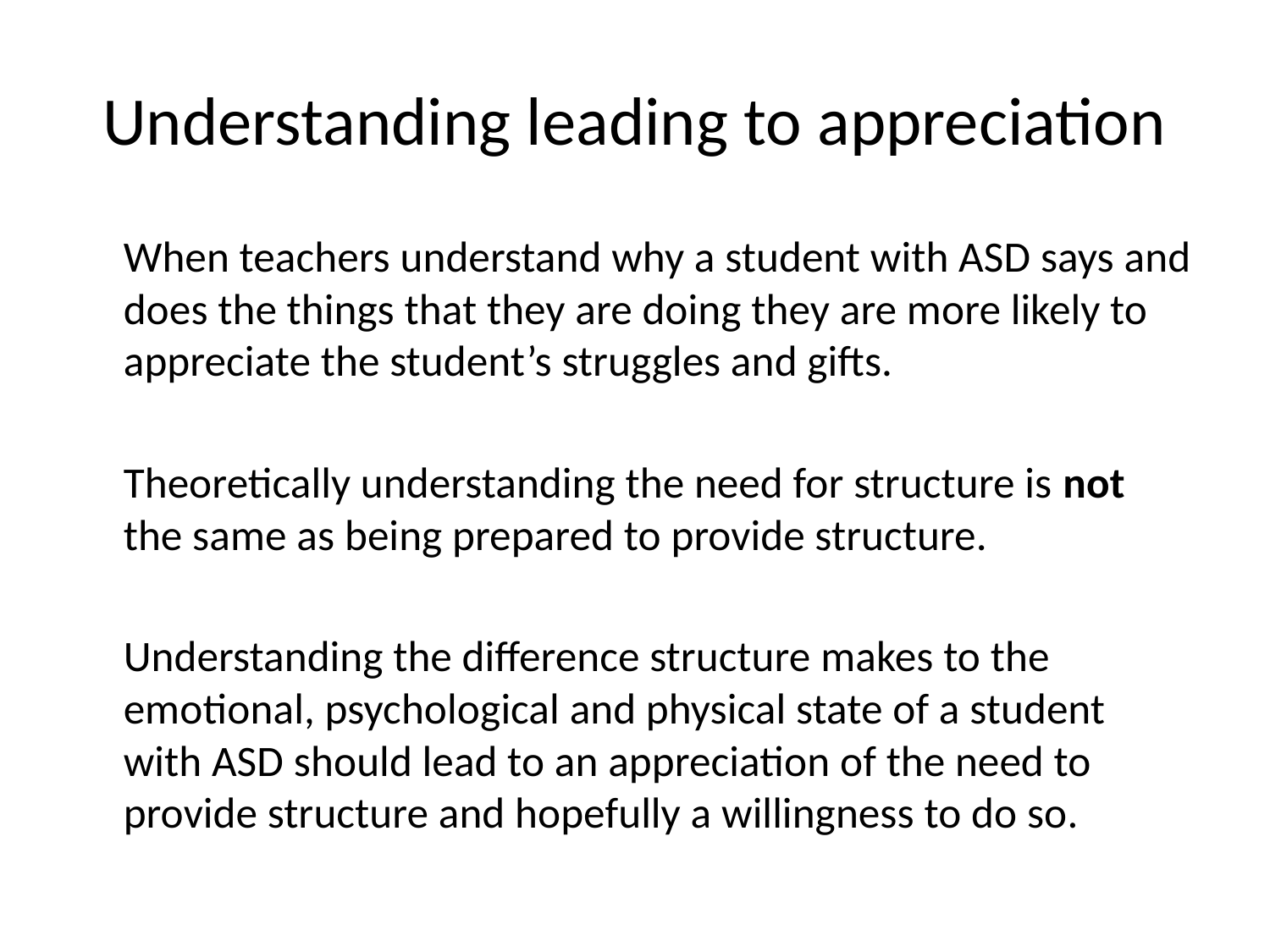

# Understanding leading to appreciation
	When teachers understand why a student with ASD says and does the things that they are doing they are more likely to appreciate the student’s struggles and gifts.

	Theoretically understanding the need for structure is not the same as being prepared to provide structure.

	Understanding the difference structure makes to the emotional, psychological and physical state of a student with ASD should lead to an appreciation of the need to provide structure and hopefully a willingness to do so.